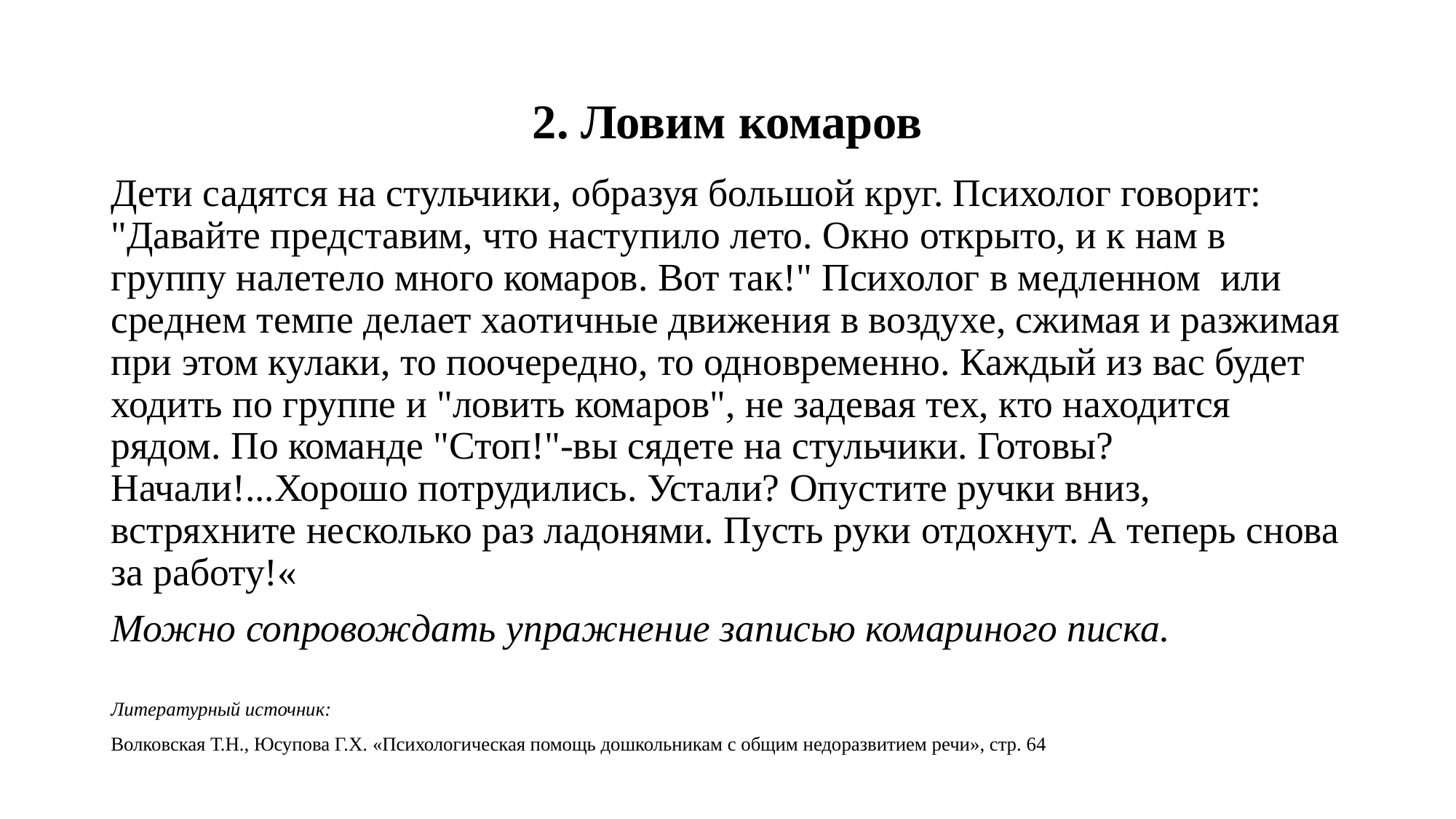

# 2. Ловим комаров
Дети садятся на стульчики, образуя большой круг. Психолог говорит: "Давайте представим, что наступило лето. Окно открыто, и к нам в группу налетело много комаров. Вот так!" Психолог в медленном  или среднем темпе делает хаотичные движения в воздухе, сжимая и разжимая при этом кулаки, то поочередно, то одновременно. Каждый из вас будет ходить по группе и "ловить комаров", не задевая тех, кто находится рядом. По команде "Стоп!"-вы сядете на стульчики. Готовы? Начали!...Хорошо потрудились. Устали? Опустите ручки вниз, встряхните несколько раз ладонями. Пусть руки отдохнут. А теперь снова за работу!«
Можно сопровождать упражнение записью комариного писка.

Литературный источник:
Волковская Т.Н., Юсупова Г.Х. «Психологическая помощь дошкольникам с общим недоразвитием речи», стр. 64